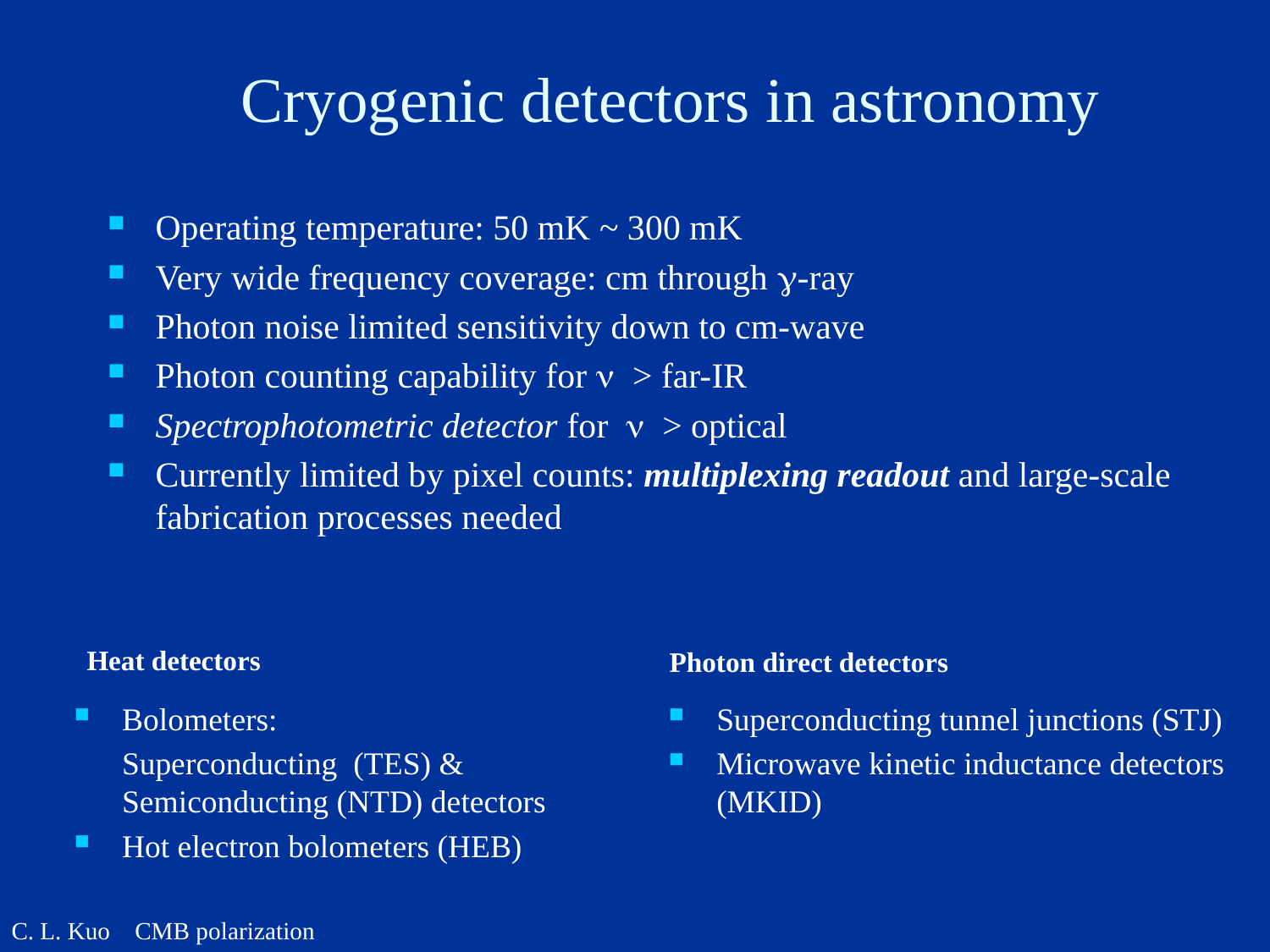

# Cryogenic detectors in astronomy
Operating temperature: 50 mK ~ 300 mK
Very wide frequency coverage: cm through γ-ray
Photon noise limited sensitivity down to cm-wave
Photon counting capability for ν > far-IR
Spectrophotometric detector for  ν > optical
Currently limited by pixel counts: multiplexing readout and large-scale fabrication processes needed
Heat detectors
Photon direct detectors
Bolometers:
	Superconducting  (TES) & Semiconducting (NTD) detectors
Hot electron bolometers (HEB)
Superconducting tunnel junctions (STJ)
Microwave kinetic inductance detectors (MKID)
C. L. Kuo    CMB polarization